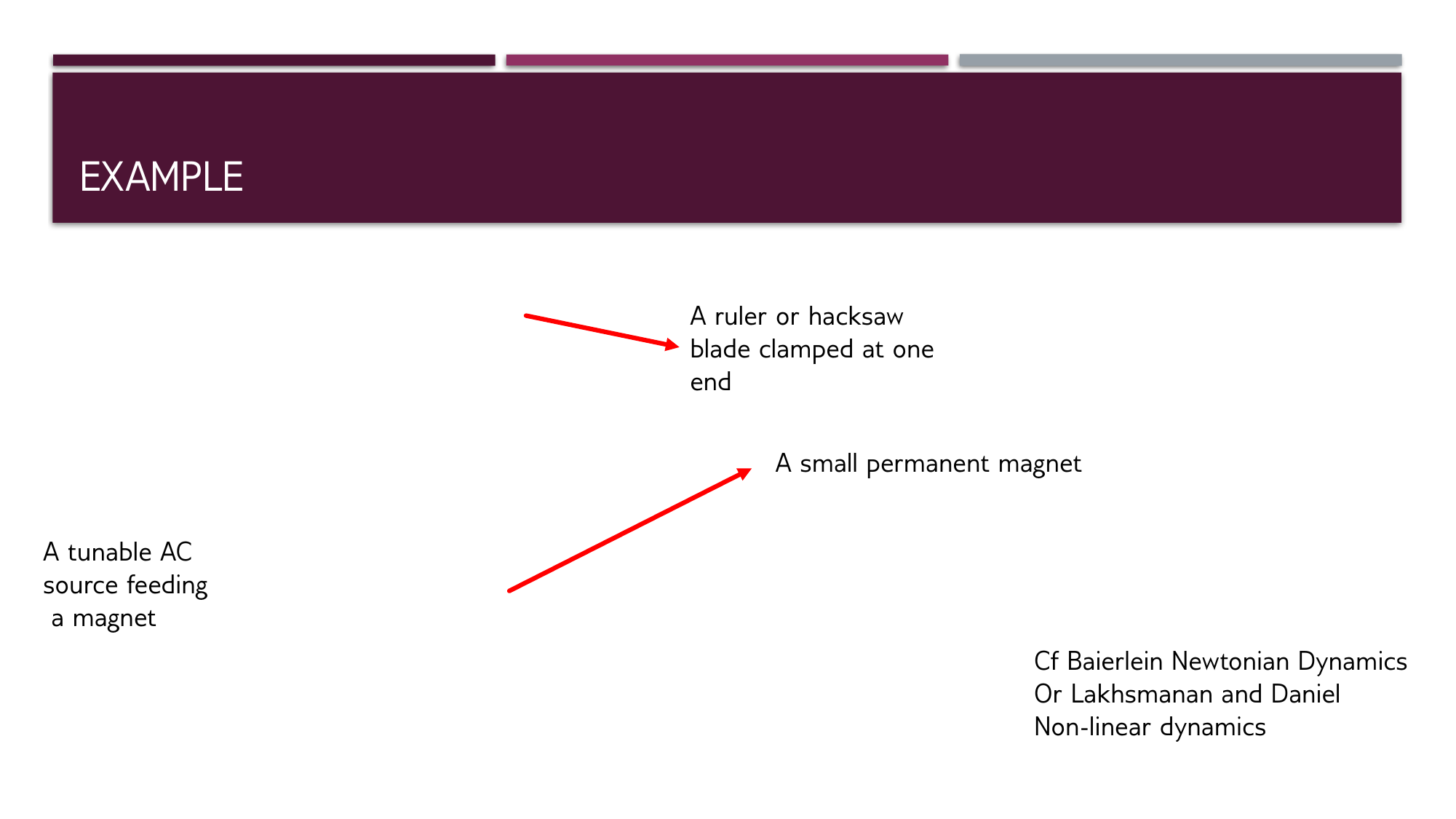

# Example
A ruler or hacksaw blade clamped at one end
A small permanent magnet
A tunable AC
source feeding
 a magnet
Cf Baierlein Newtonian Dynamics
Or Lakhsmanan and Daniel
Non-linear dynamics